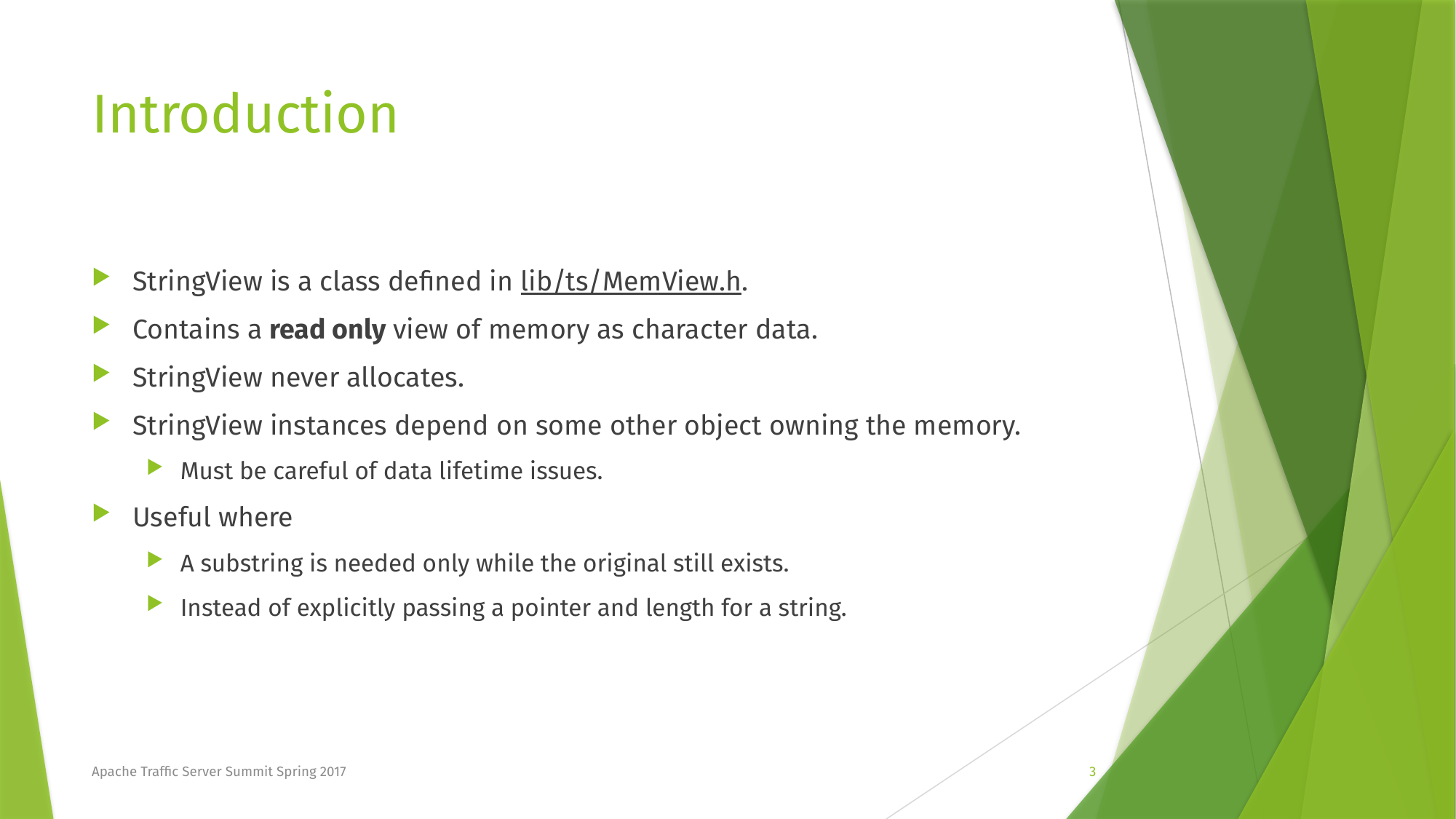

# Introduction
StringView is a class defined in lib/ts/MemView.h.
Contains a read only view of memory as character data.
StringView never allocates.
StringView instances depend on some other object owning the memory.
Must be careful of data lifetime issues.
Useful where
A substring is needed only while the original still exists.
Instead of explicitly passing a pointer and length for a string.
3
Apache Traffic Server Summit Spring 2017